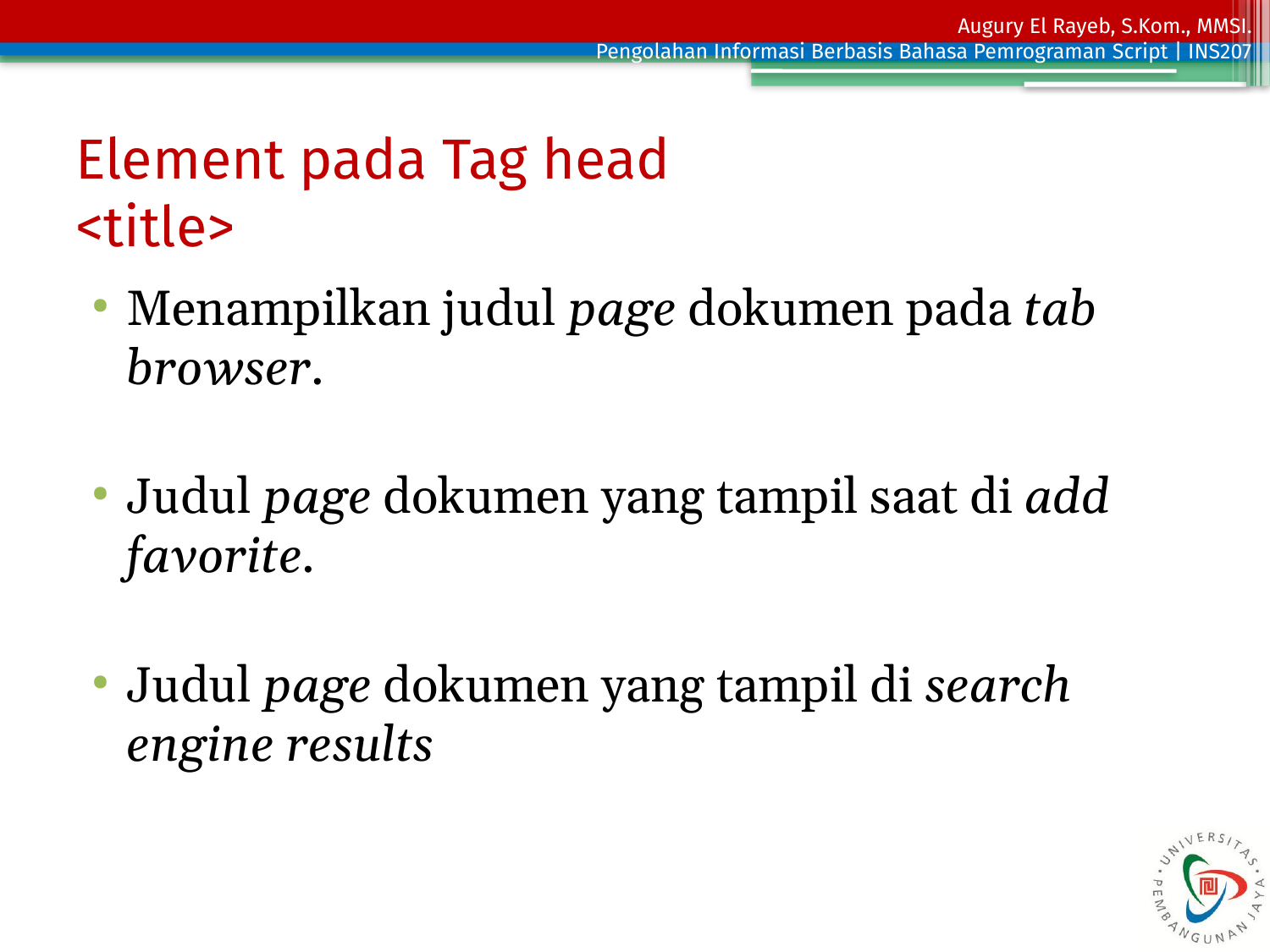

# Element pada Tag head <title>
Menampilkan judul page dokumen pada tab browser.

Judul page dokumen yang tampil saat di add favorite.

Judul page dokumen yang tampil di search engine results